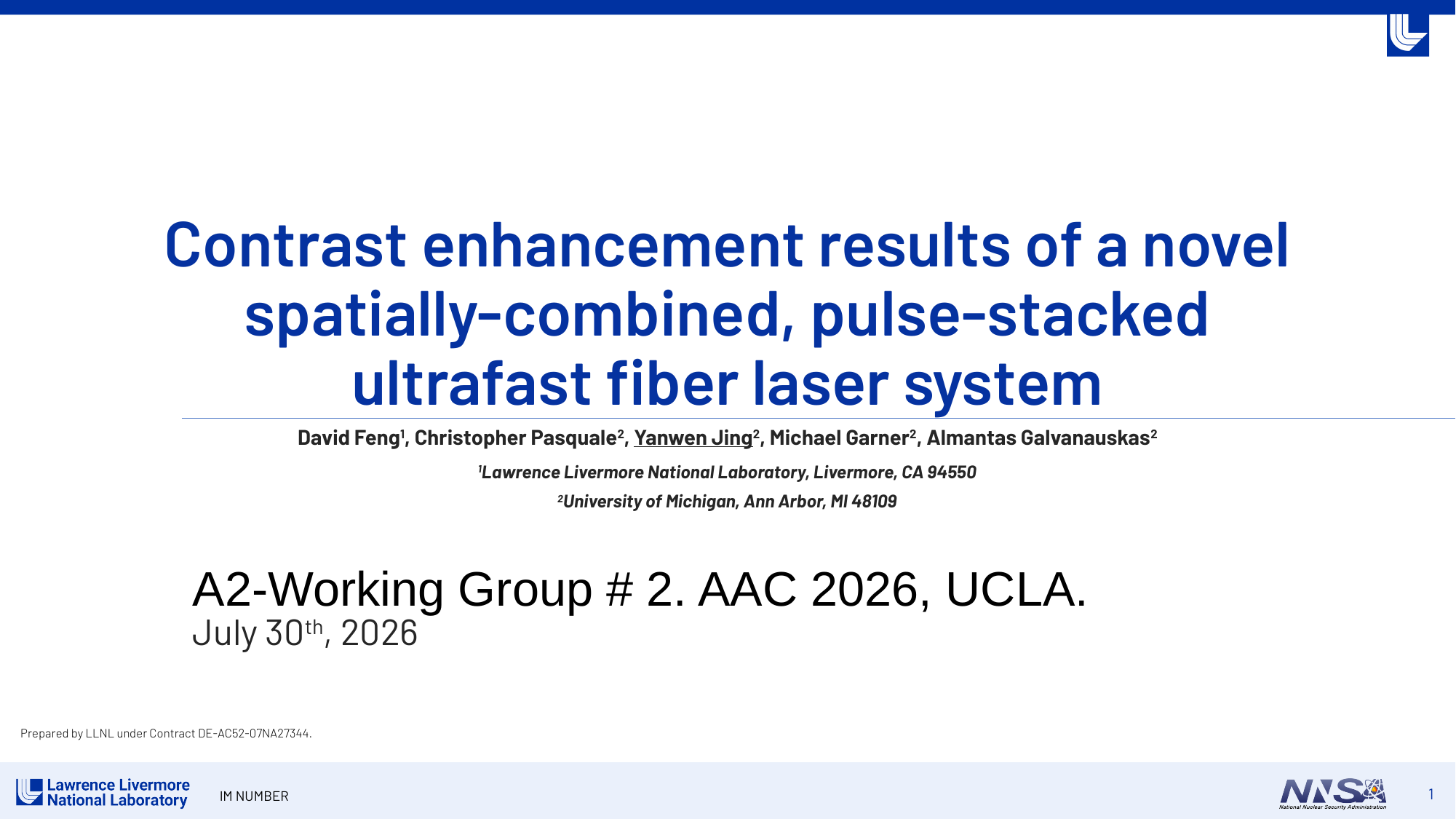

# Contrast enhancement results of a novel spatially-combined, pulse-stacked ultrafast fiber laser system
David Feng1, Christopher Pasquale2, Yanwen Jing2, Michael Garner2, Almantas Galvanauskas2
1Lawrence Livermore National Laboratory, Livermore, CA 94550
2University of Michigan, Ann Arbor, MI 48109
A2-Working Group # 2. AAC 2026, UCLA.
July 30th, 2026